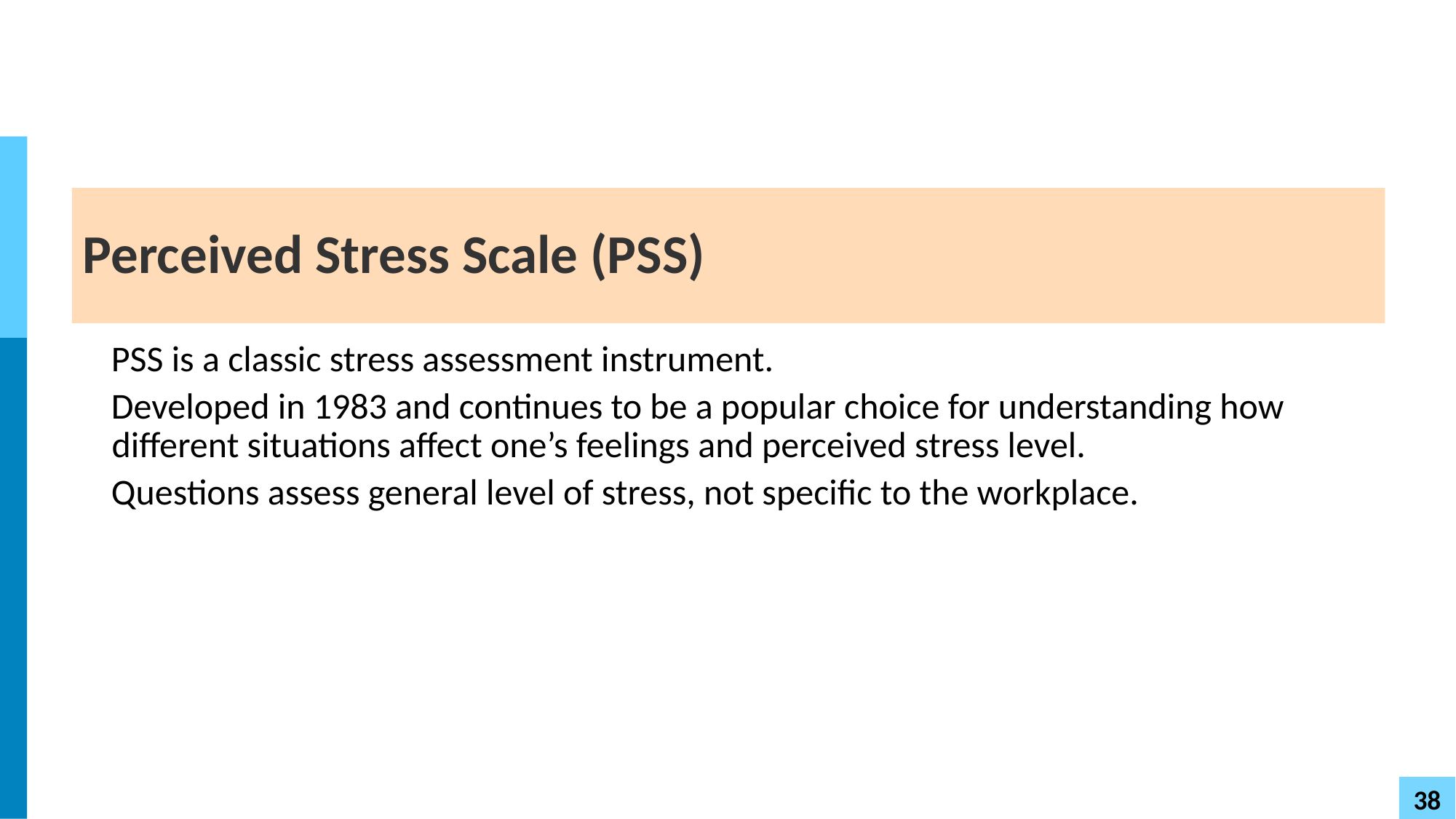

# Perceived Stress Scale (PSS)
PSS is a classic stress assessment instrument.
Developed in 1983 and continues to be a popular choice for understanding how different situations affect one’s feelings and perceived stress level.
Questions assess general level of stress, not specific to the workplace.